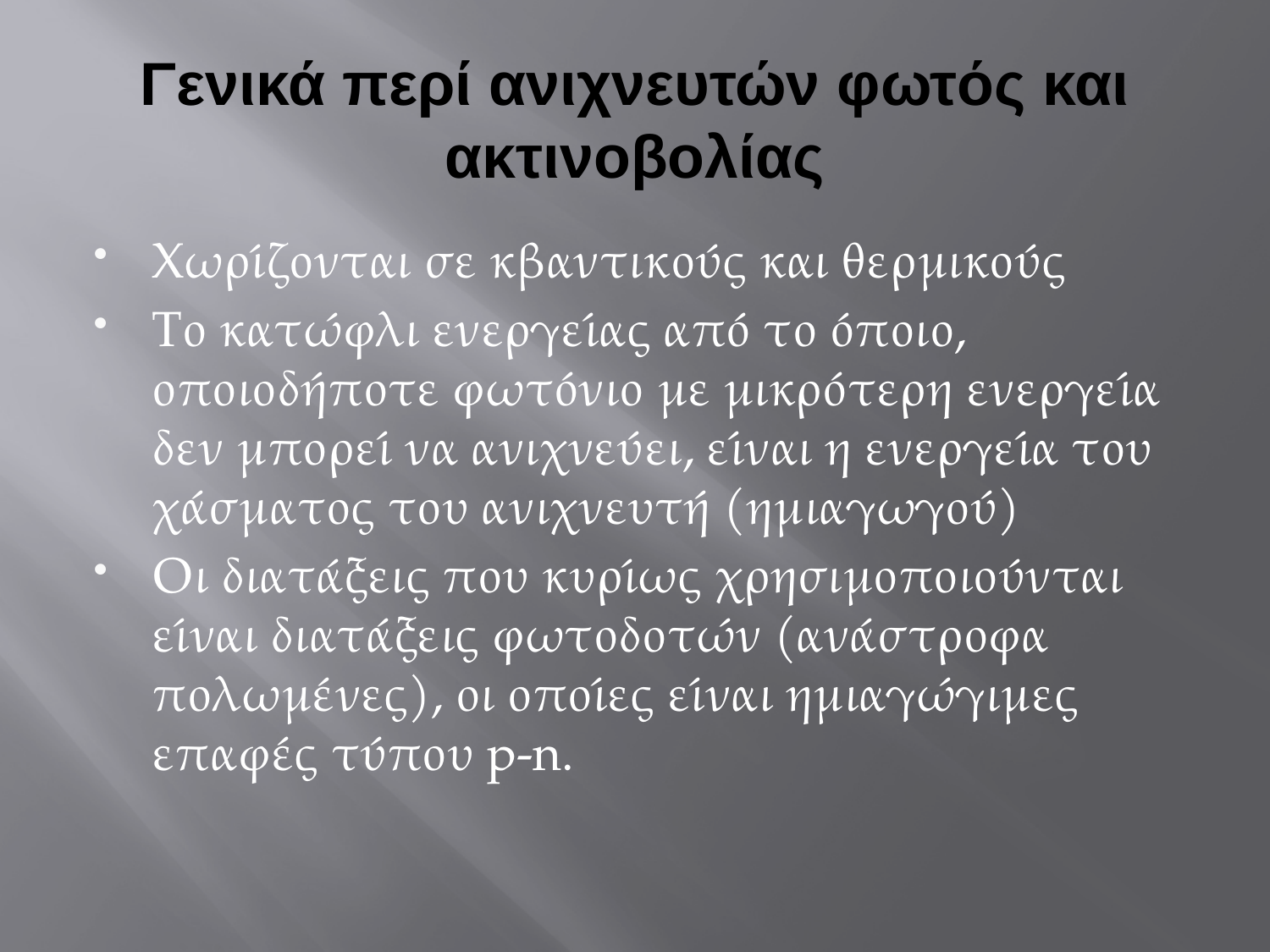

# Γενικά περί ανιχνευτών φωτός και ακτινοβολίας
Χωρίζονται σε κβαντικούς και θερμικούς
Το κατώφλι ενεργείας από το όποιο, οποιοδήποτε φωτόνιο με μικρότερη ενεργεία δεν μπορεί να ανιχνεύει, είναι η ενεργεία του χάσματος του ανιχνευτή (ημιαγωγού)
Οι διατάξεις που κυρίως χρησιμοποιούνται είναι διατάξεις φωτοδοτών (ανάστροφα πολωμένες), οι οποίες είναι ημιαγώγιμες επαφές τύπου p-n.